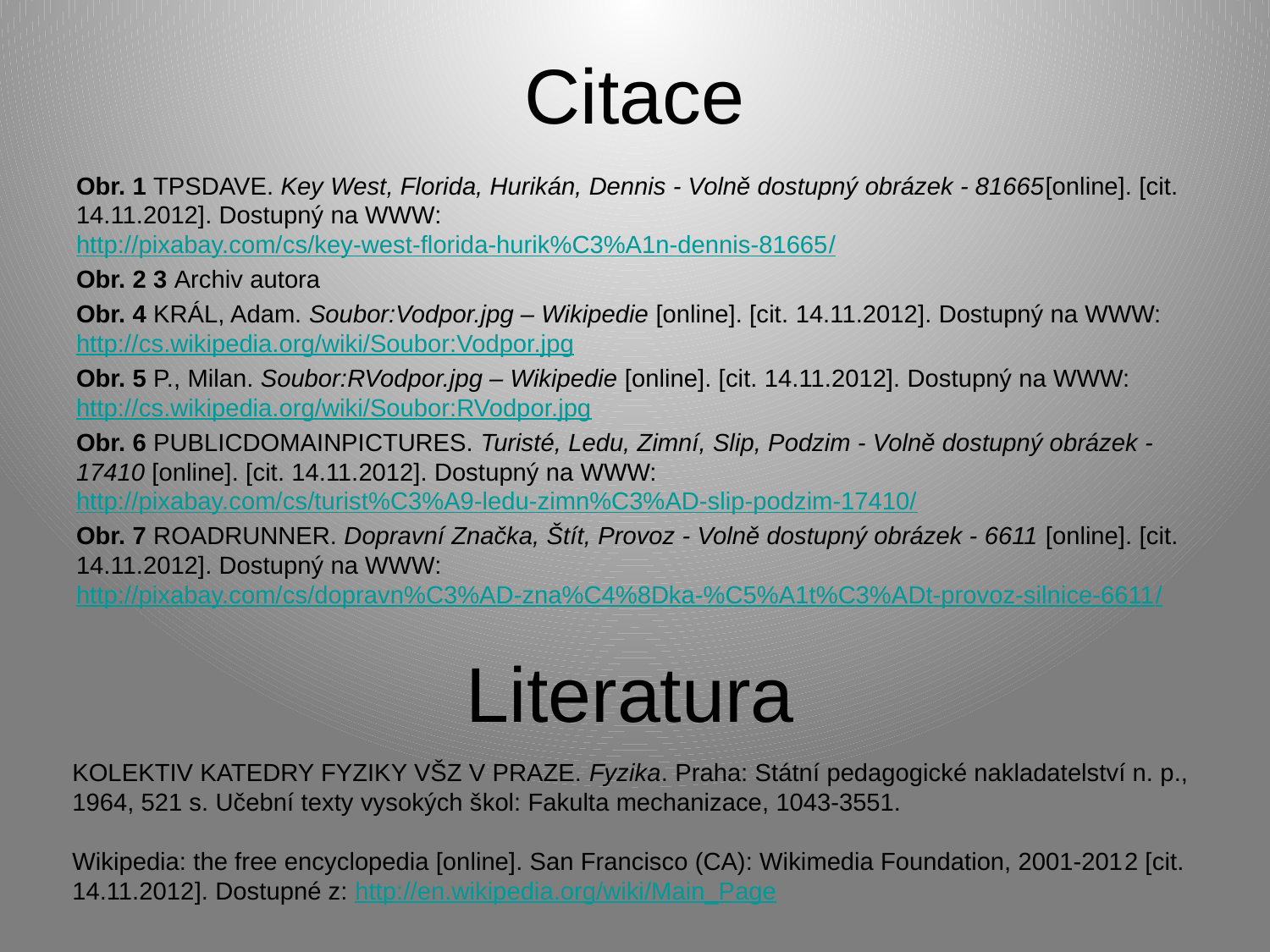

# Citace
Obr. 1 TPSDAVE. Key West, Florida, Hurikán, Dennis - Volně dostupný obrázek - 81665[online]. [cit. 14.11.2012]. Dostupný na WWW: http://pixabay.com/cs/key-west-florida-hurik%C3%A1n-dennis-81665/
Obr. 2 3 Archiv autora
Obr. 4 KRÁL, Adam. Soubor:Vodpor.jpg – Wikipedie [online]. [cit. 14.11.2012]. Dostupný na WWW: http://cs.wikipedia.org/wiki/Soubor:Vodpor.jpg
Obr. 5 P., Milan. Soubor:RVodpor.jpg – Wikipedie [online]. [cit. 14.11.2012]. Dostupný na WWW: http://cs.wikipedia.org/wiki/Soubor:RVodpor.jpg
Obr. 6 PUBLICDOMAINPICTURES. Turisté, Ledu, Zimní, Slip, Podzim - Volně dostupný obrázek - 17410 [online]. [cit. 14.11.2012]. Dostupný na WWW: http://pixabay.com/cs/turist%C3%A9-ledu-zimn%C3%AD-slip-podzim-17410/
Obr. 7 ROADRUNNER. Dopravní Značka, Štít, Provoz - Volně dostupný obrázek - 6611 [online]. [cit. 14.11.2012]. Dostupný na WWW: http://pixabay.com/cs/dopravn%C3%AD-zna%C4%8Dka-%C5%A1t%C3%ADt-provoz-silnice-6611/

Literatura
KOLEKTIV KATEDRY FYZIKY VŠZ V PRAZE. Fyzika. Praha: Státní pedagogické nakladatelství n. p., 1964, 521 s. Učební texty vysokých škol: Fakulta mechanizace, 1043-3551.

Wikipedia: the free encyclopedia [online]. San Francisco (CA): Wikimedia Foundation, 2001-2012 [cit.  14.11.2012]. Dostupné z: http://en.wikipedia.org/wiki/Main_Page